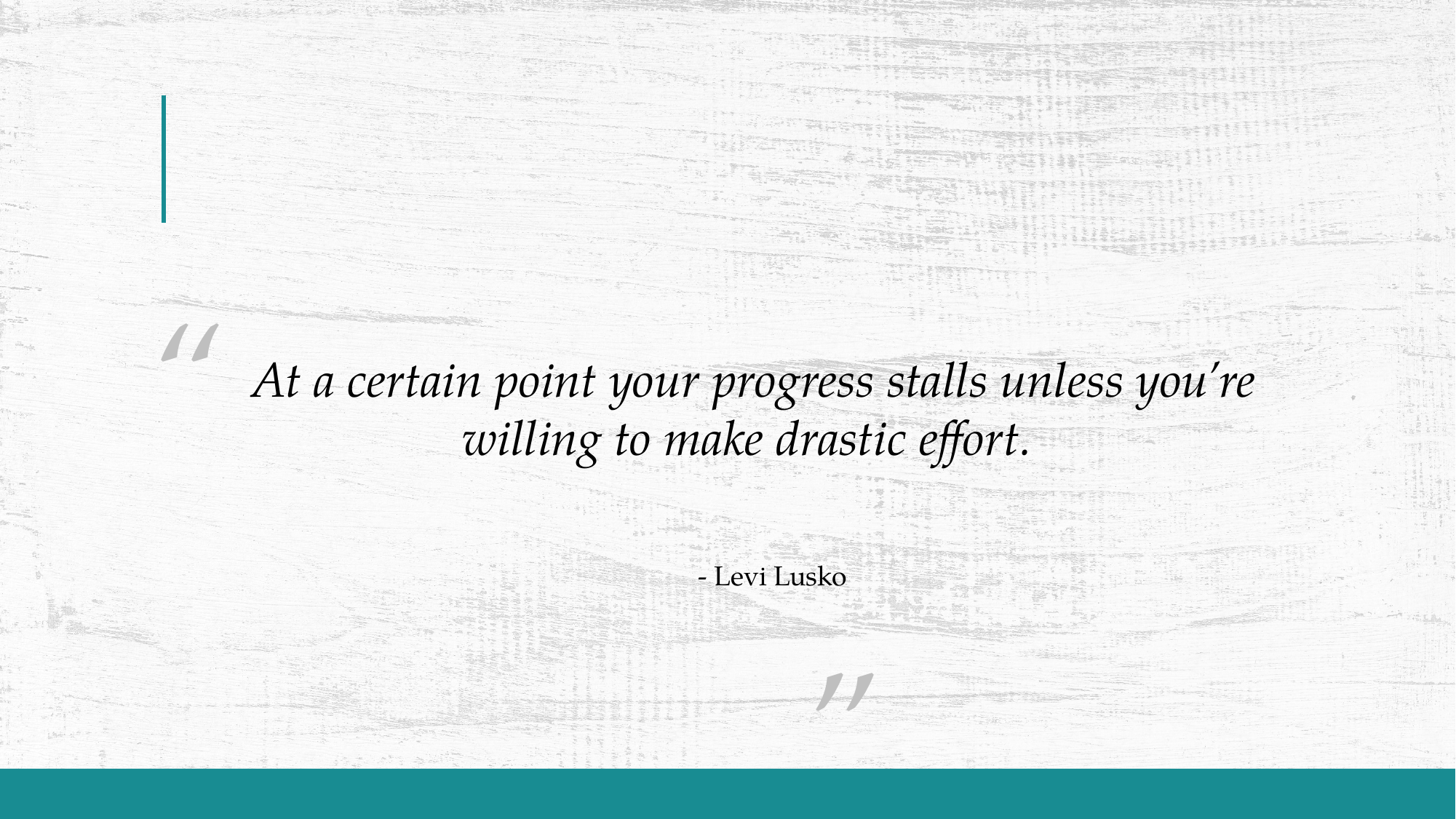

“
														         ”
# At a certain point your progress stalls unless you’re willing to make drastic effort.
- Levi Lusko